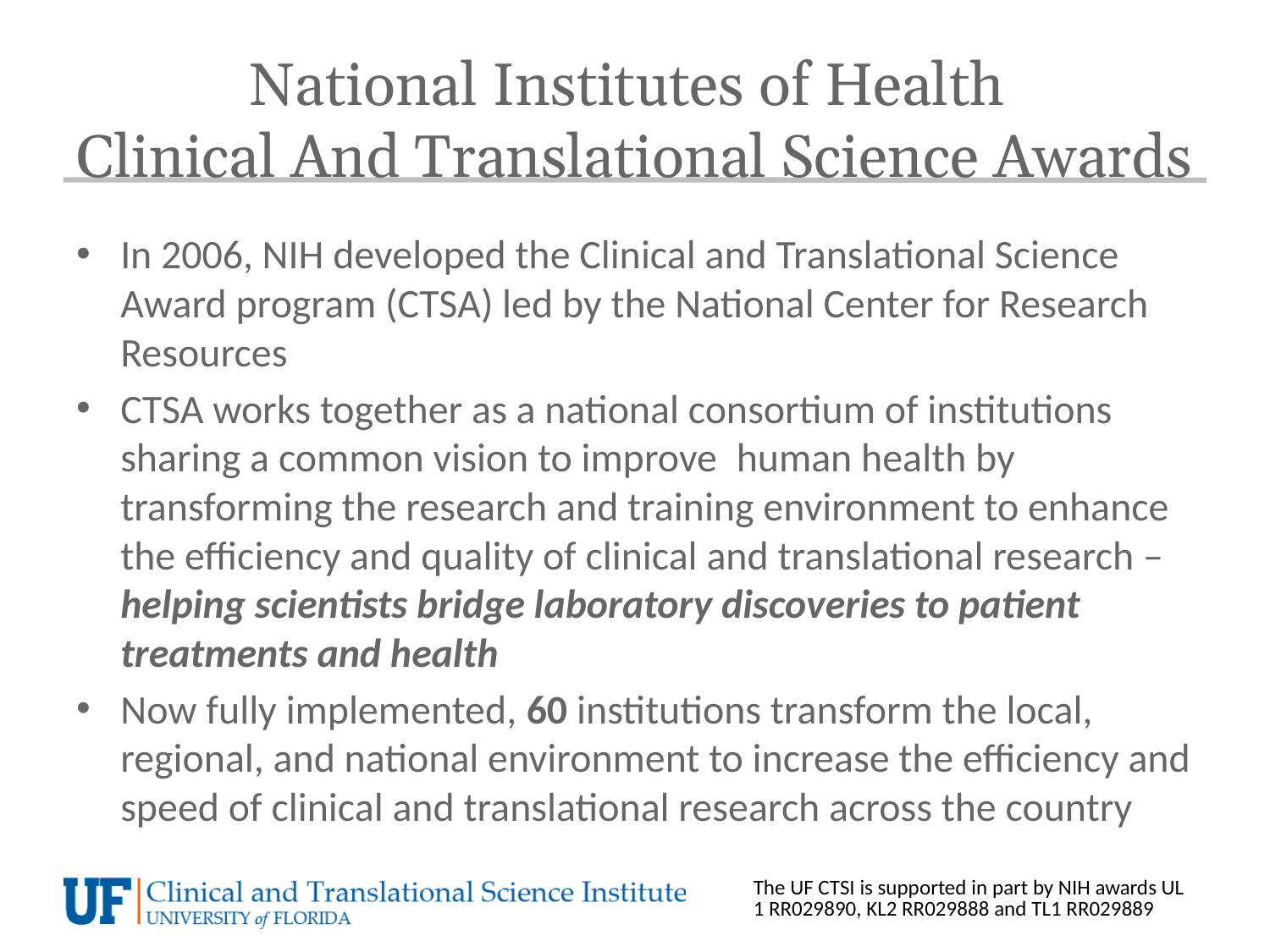

# National Institutes of Health Clinical And Translational Science Awards
In 2006, NIH developed the Clinical and Translational Science Award program (CTSA) led by the National Center for Research Resources
CTSA works together as a national consortium of institutions sharing a common vision to improve  human health by transforming the research and training environment to enhance the efficiency and quality of clinical and translational research – helping scientists bridge laboratory discoveries to patient treatments and health
Now fully implemented, 60 institutions transform the local, regional, and national environment to increase the efficiency and speed of clinical and translational research across the country
The UF CTSI is supported in part by NIH awards UL1 RR029890, KL2 RR029888 and TL1 RR029889